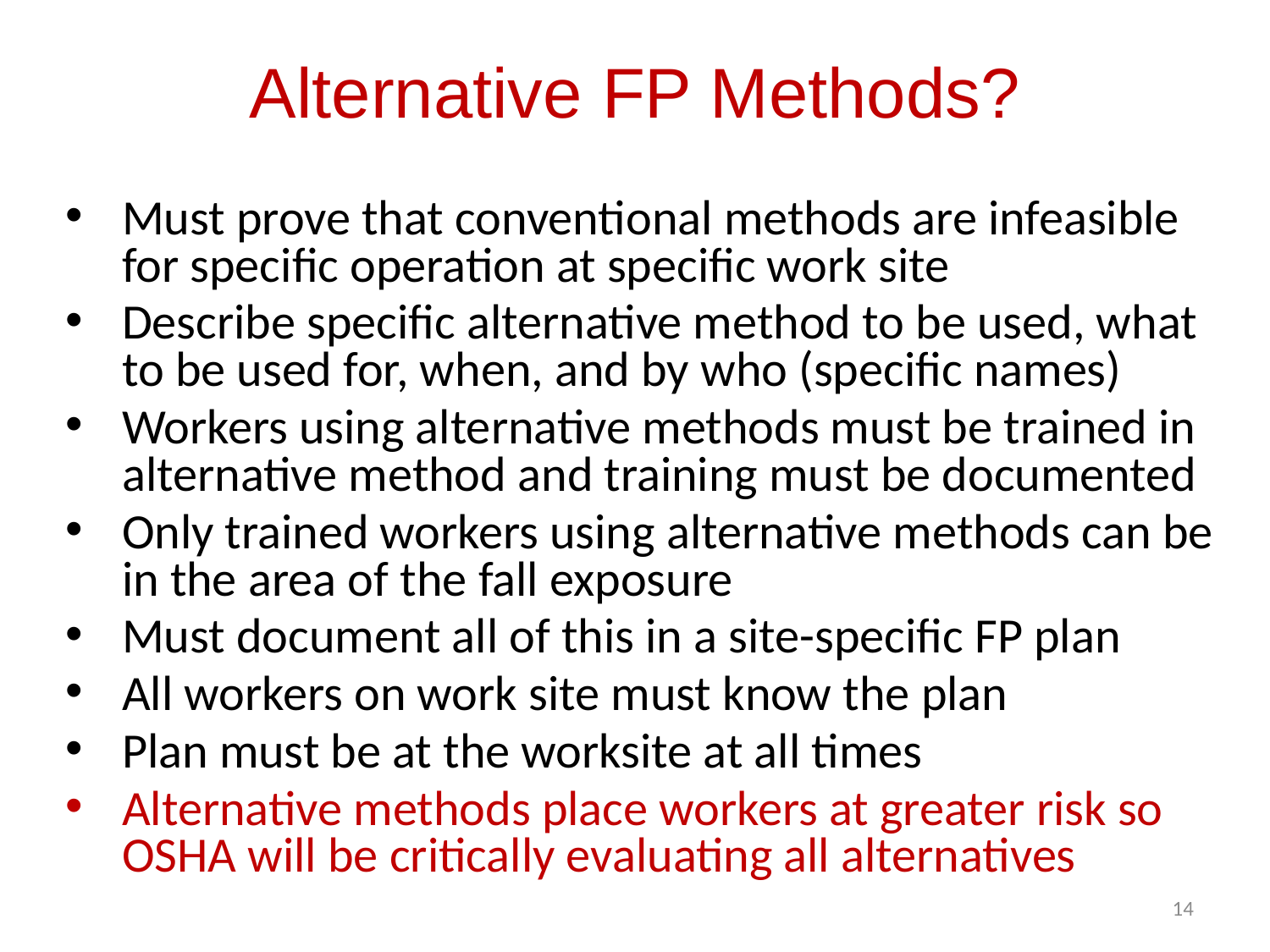

Alternative FP Methods?
Must prove that conventional methods are infeasible for specific operation at specific work site
Describe specific alternative method to be used, what to be used for, when, and by who (specific names)
Workers using alternative methods must be trained in alternative method and training must be documented
Only trained workers using alternative methods can be in the area of the fall exposure
Must document all of this in a site-specific FP plan
All workers on work site must know the plan
Plan must be at the worksite at all times
Alternative methods place workers at greater risk so OSHA will be critically evaluating all alternatives
14